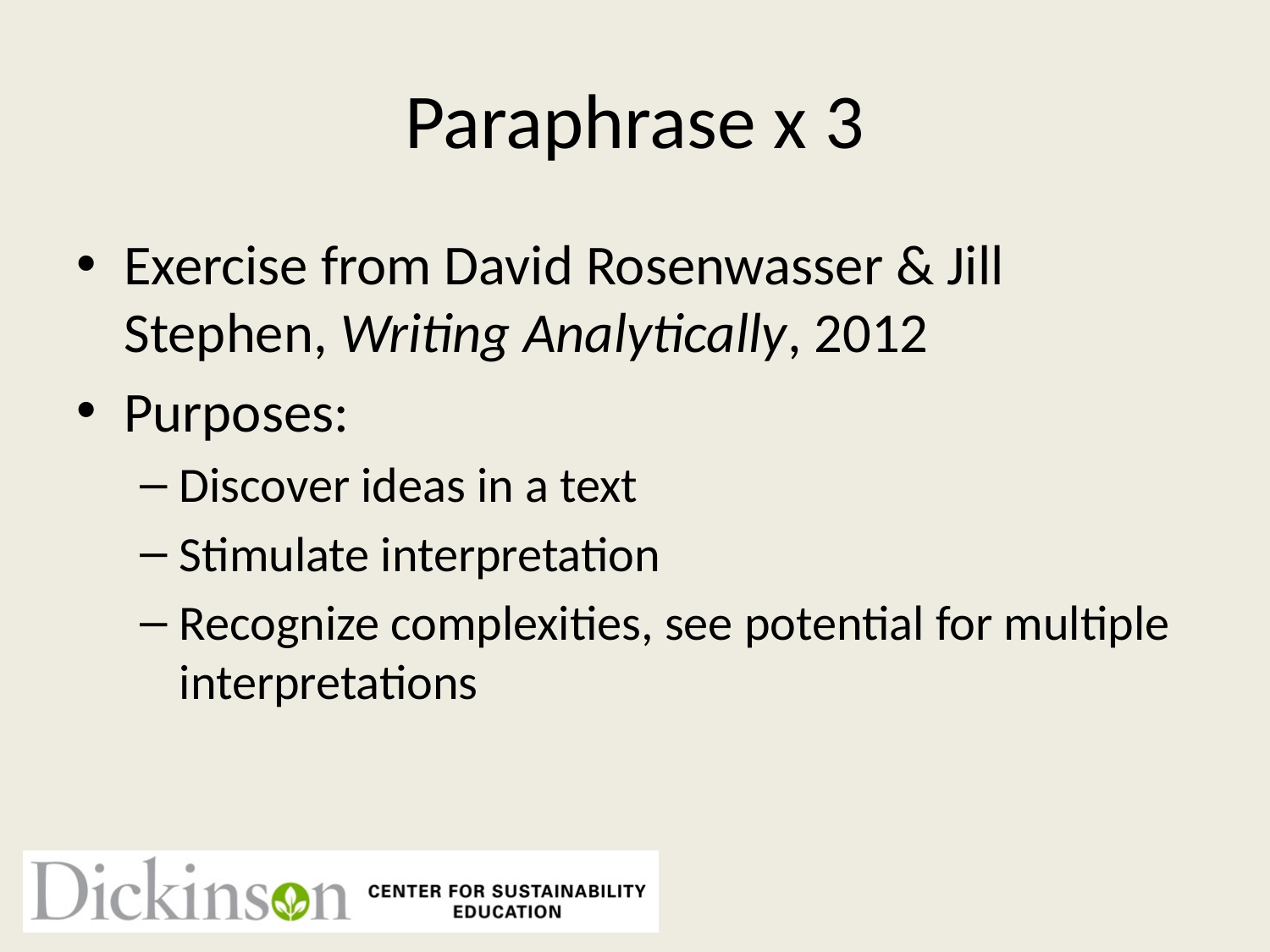

# Paraphrase x 3
Exercise from David Rosenwasser & Jill Stephen, Writing Analytically, 2012
Purposes:
Discover ideas in a text
Stimulate interpretation
Recognize complexities, see potential for multiple interpretations